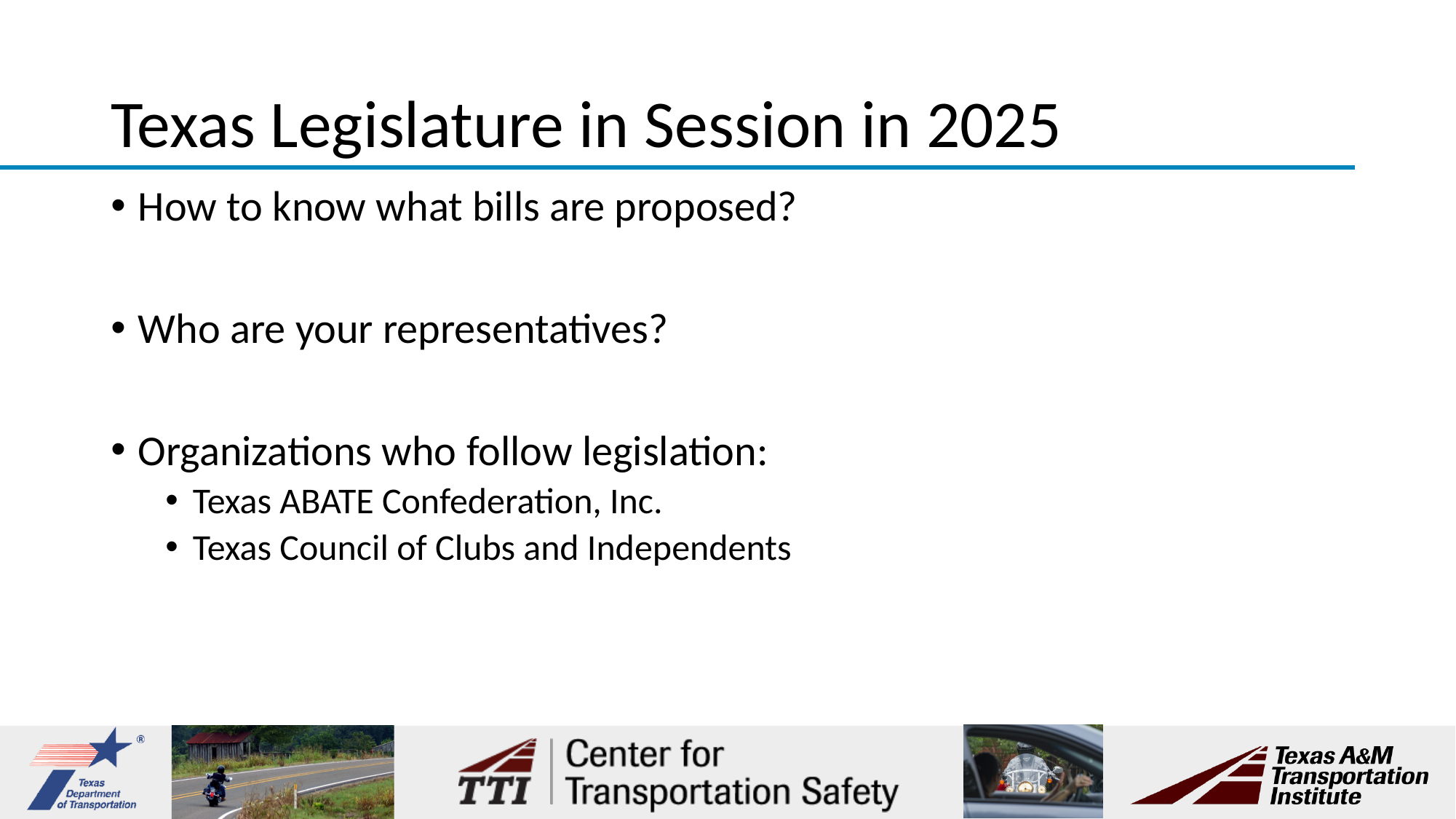

# Texas Legislature in Session in 2025
How to know what bills are proposed?

Who are your representatives?

Organizations who follow legislation:
Texas ABATE Confederation, Inc.
Texas Council of Clubs and Independents